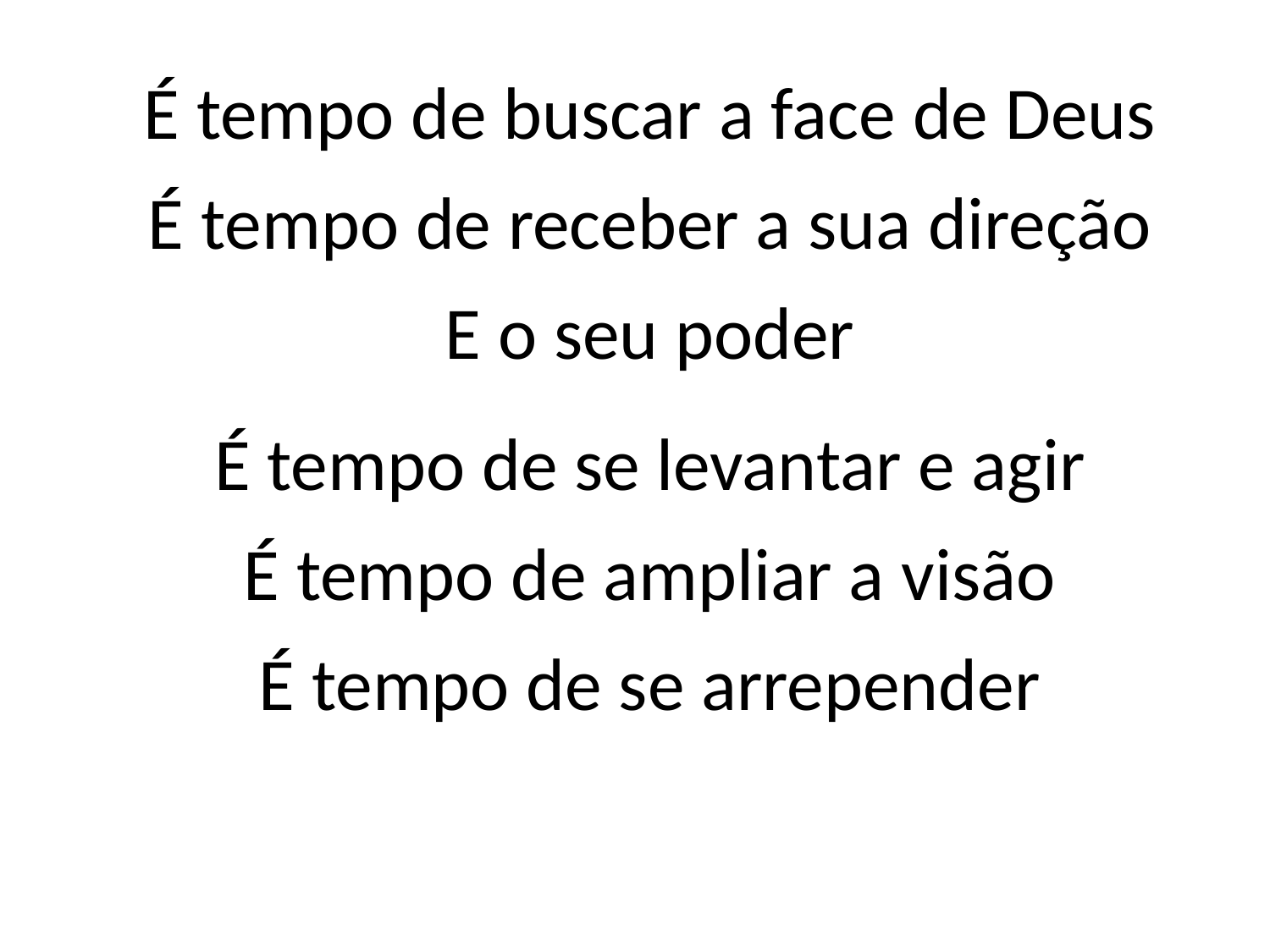

É tempo de buscar a face de Deus

É tempo de receber a sua direção

E o seu poder

É tempo de se levantar e agir

É tempo de ampliar a visão

É tempo de se arrepender
#